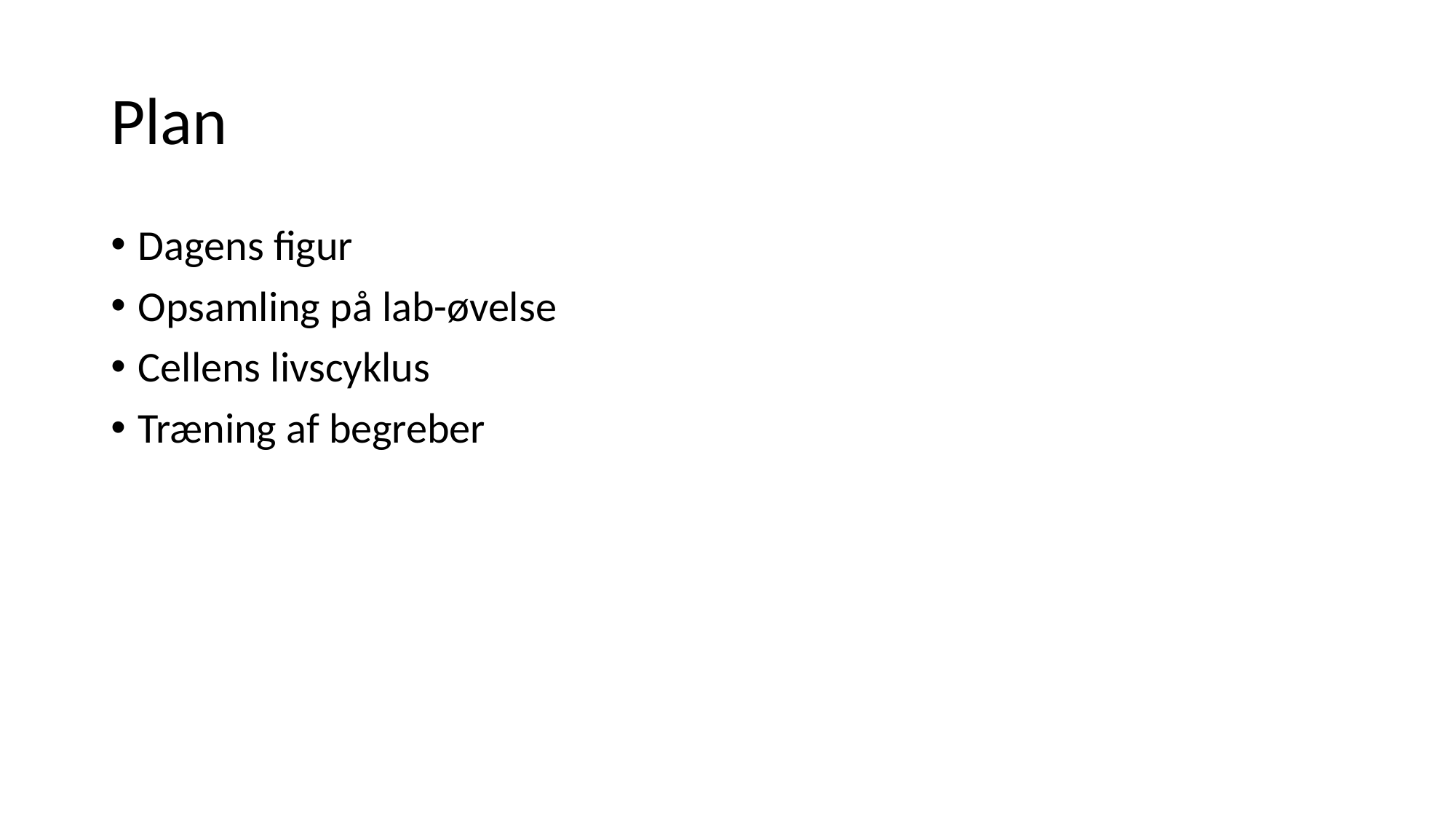

# Plan
Dagens figur
Opsamling på lab-øvelse
Cellens livscyklus
Træning af begreber